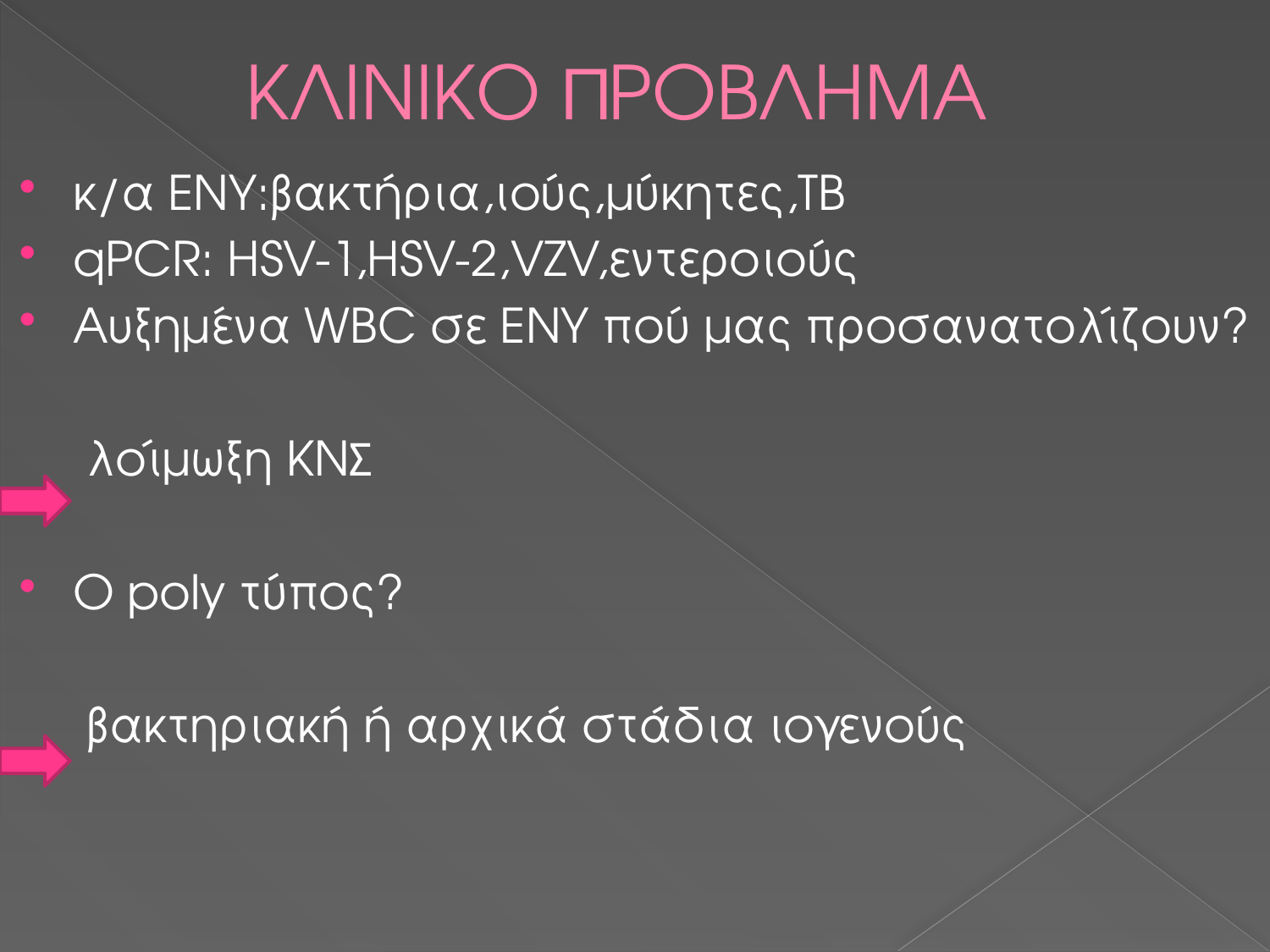

# ΚΛΙΝΙΚΟ ΠΡΟΒΛΗΜΑ
κ/α ΕΝΥ:βακτήρια,ιούς,μύκητες,TB
qPCR: HSV-1,HSV-2,VZV,εντεροιούς
Αυξημένα WBC σε ΕΝΥ πού μας προσανατολίζουν?

     λοίμωξη ΚΝΣ

Ο poly τύπος?

     βακτηριακή ή αρχικά στάδια ιογενούς